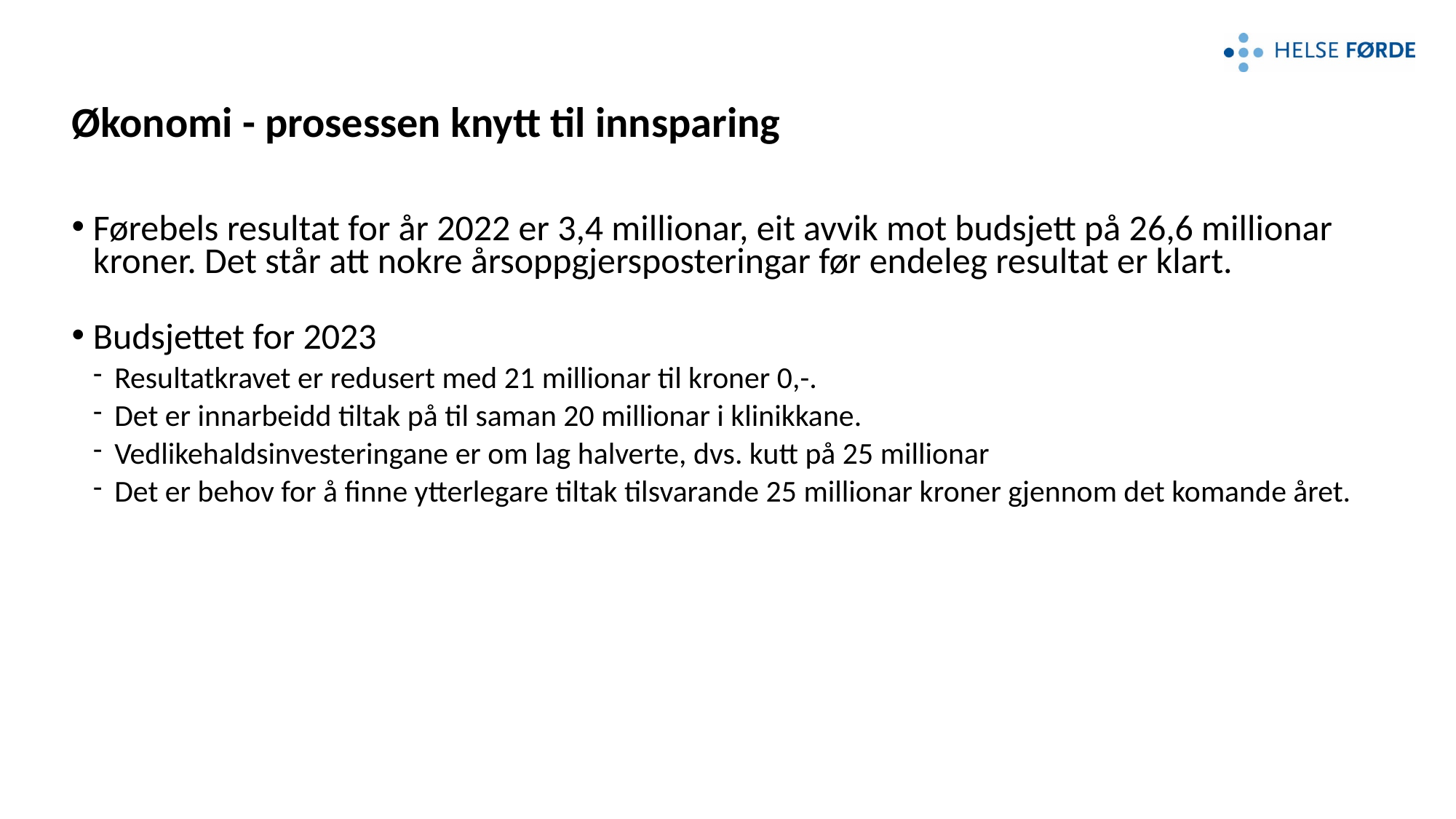

# Økonomi - prosessen knytt til innsparing

Førebels resultat for år 2022 er 3,4 millionar, eit avvik mot budsjett på 26,6 millionar kroner. Det står att nokre årsoppgjersposteringar før endeleg resultat er klart.

Budsjettet for 2023
Resultatkravet er redusert med 21 millionar til kroner 0,-.
Det er innarbeidd tiltak på til saman 20 millionar i klinikkane.
Vedlikehaldsinvesteringane er om lag halverte, dvs. kutt på 25 millionar
Det er behov for å finne ytterlegare tiltak tilsvarande 25 millionar kroner gjennom det komande året.